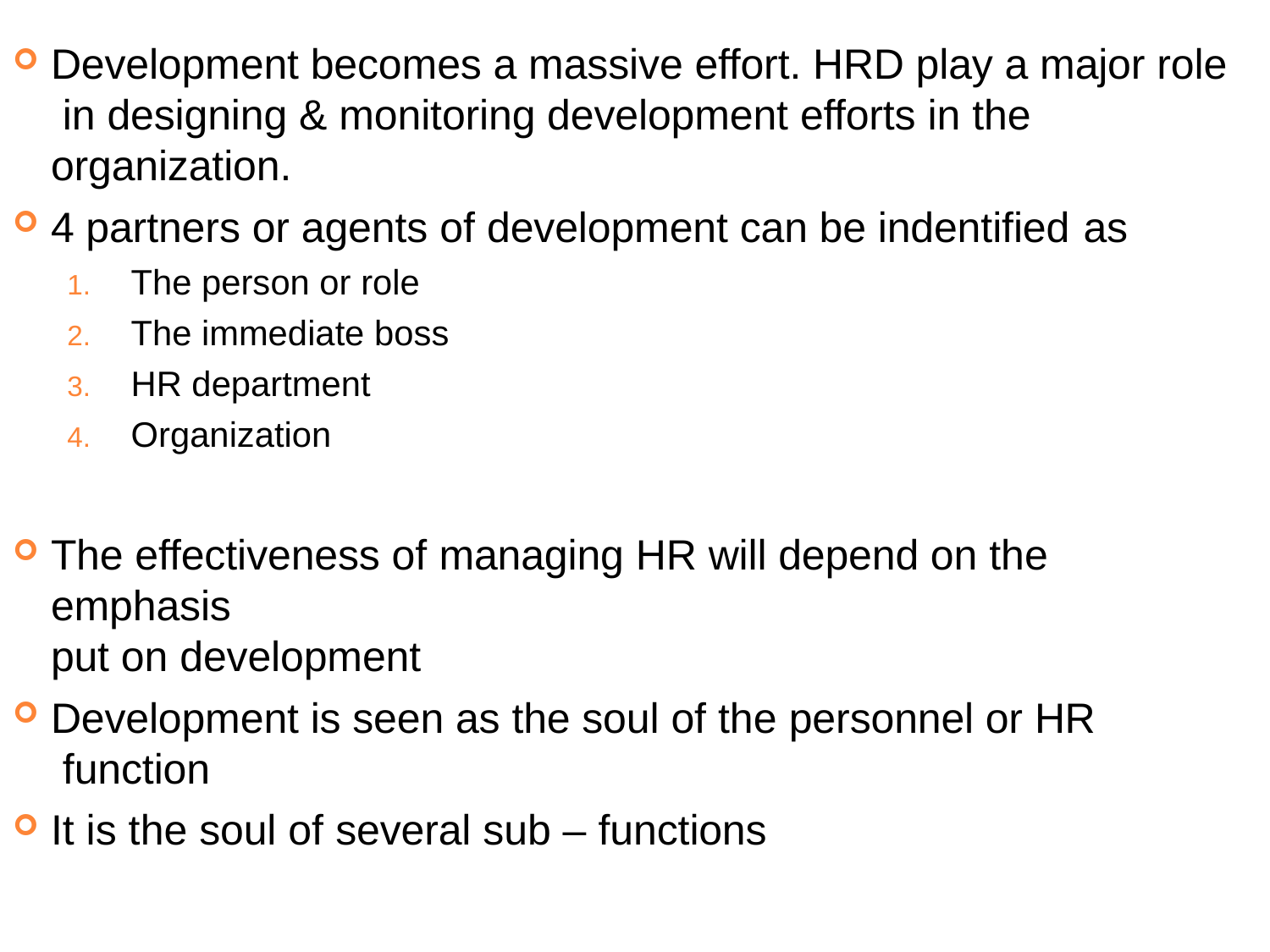

Development becomes a massive effort. HRD play a major role  in designing & monitoring development efforts in the  organization.
4 partners or agents of development can be indentified as
The person or role
The immediate boss
HR department
Organization

The effectiveness of managing HR will depend on the emphasis
put on development
Development is seen as the soul of the personnel or HR  function
It is the soul of several sub – functions